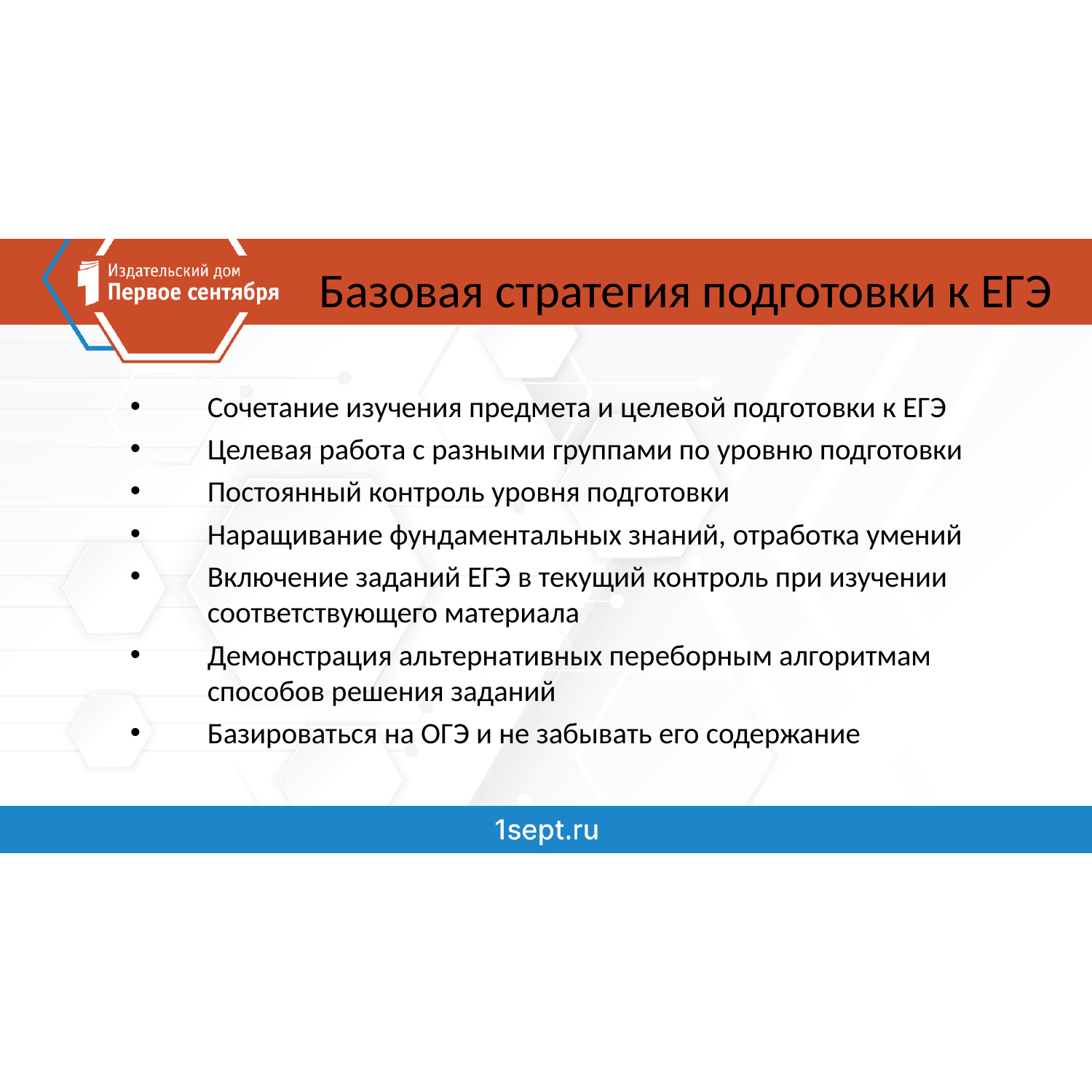

# Базовая стратегия подготовки к ЕГЭ
Сочетание изучения предмета и целевой подготовки к ЕГЭ
Целевая работа с разными группами по уровню подготовки
Постоянный контроль уровня подготовки
Наращивание фундаментальных знаний, отработка умений
Включение заданий ЕГЭ в текущий контроль при изучении соответствующего материала
Демонстрация альтернативных переборным алгоритмам
способов решения заданий
Базироваться на ОГЭ и не забывать его содержание